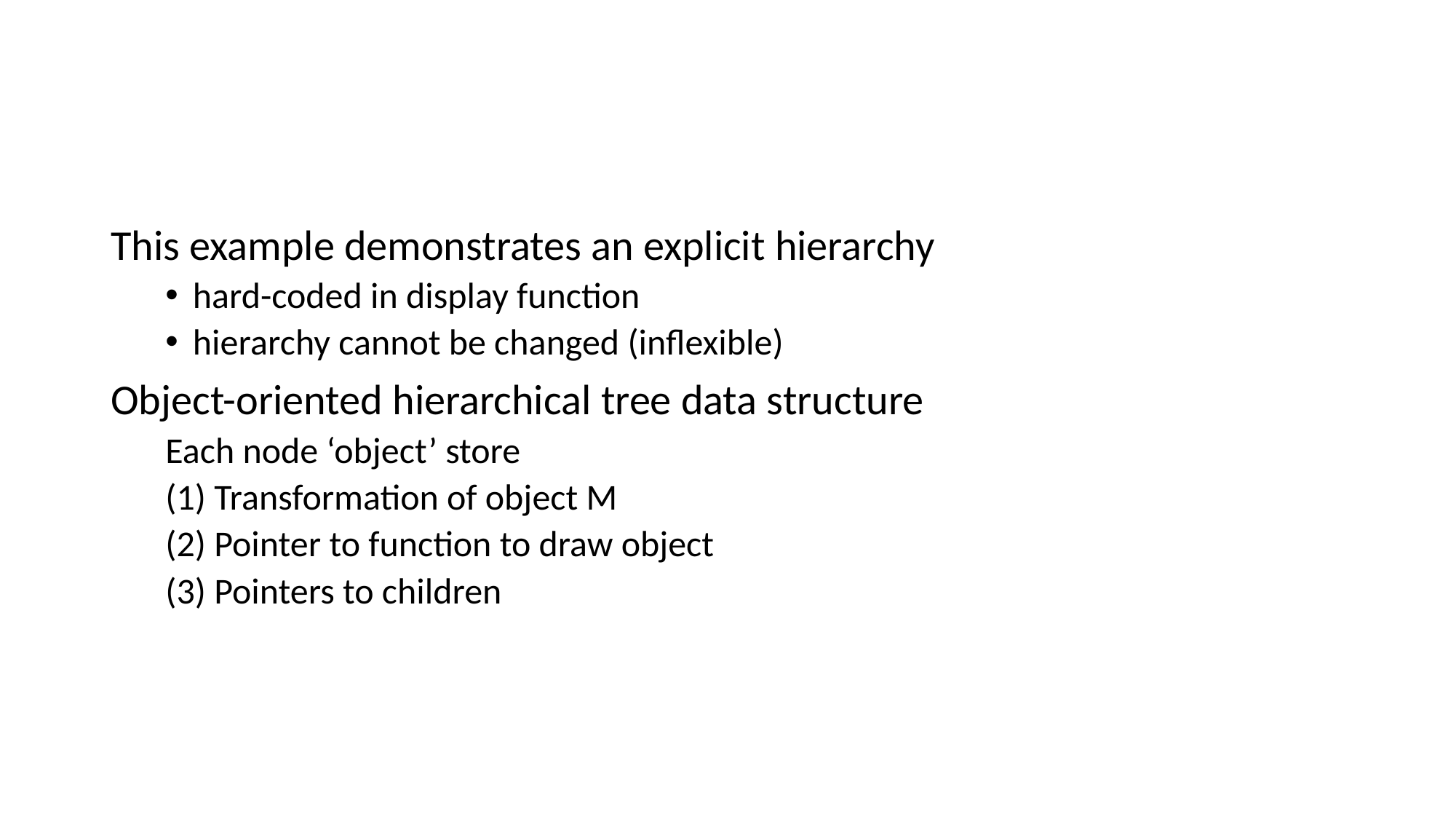

#
This example demonstrates an explicit hierarchy
hard-coded in display function
hierarchy cannot be changed (inflexible)
Object-oriented hierarchical tree data structure
Each node ‘object’ store
(1) Transformation of object M
(2) Pointer to function to draw object
(3) Pointers to children